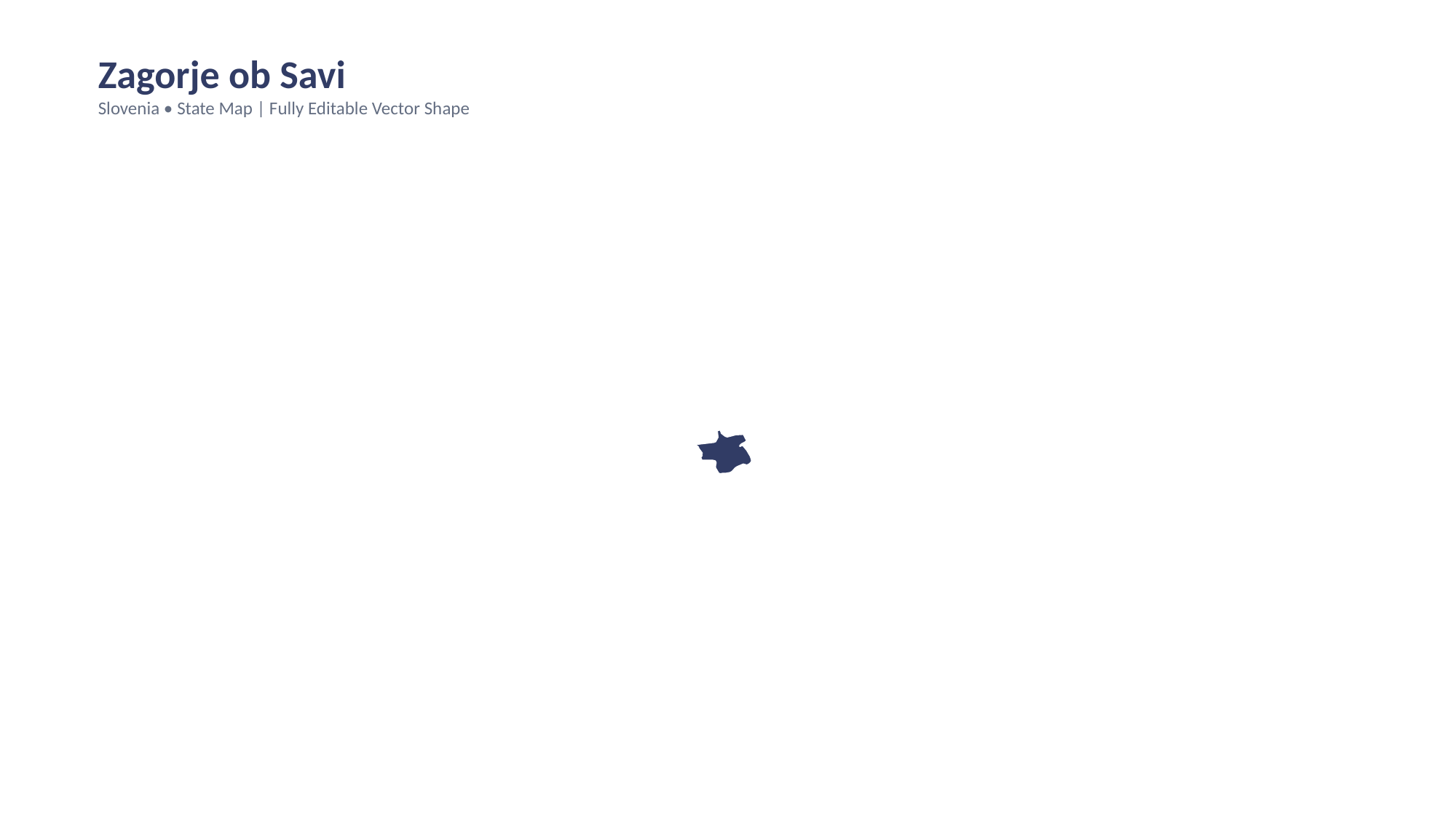

Zagorje ob Savi
Slovenia • State Map | Fully Editable Vector Shape